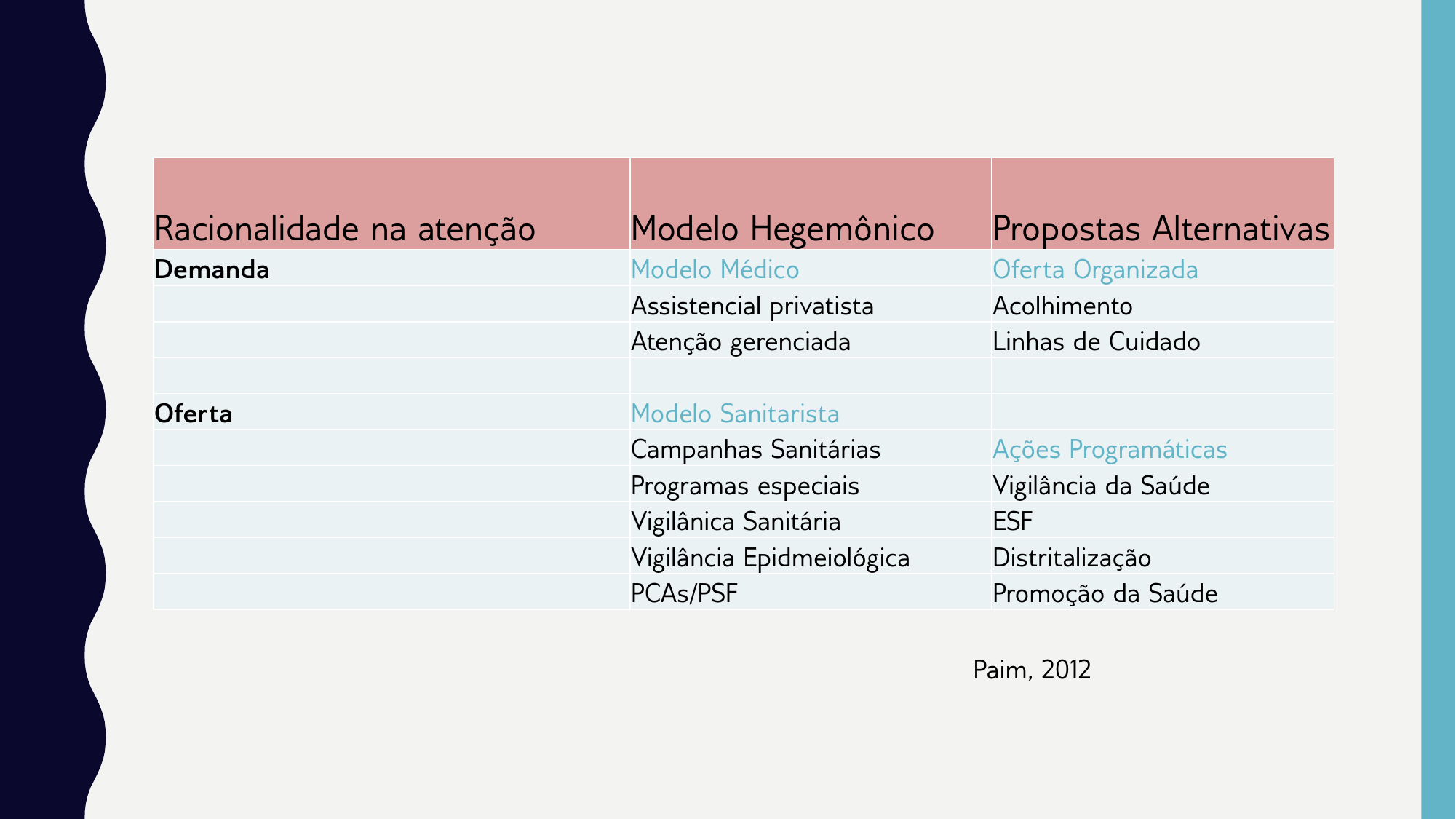

| Racionalidade na atenção | Modelo Hegemônico | Propostas Alternativas |
| --- | --- | --- |
| Demanda | Modelo Médico | Oferta Organizada |
|  | Assistencial privatista | Acolhimento |
|  | Atenção gerenciada | Linhas de Cuidado |
|  |  |  |
| Oferta | Modelo Sanitarista |  |
|  | Campanhas Sanitárias | Ações Programáticas |
|  | Programas especiais | Vigilância da Saúde |
|  | Vigilânica Sanitária | ESF |
|  | Vigilância Epidmeiológica | Distritalização |
|  | PCAs/PSF | Promoção da Saúde |
Paim, 2012